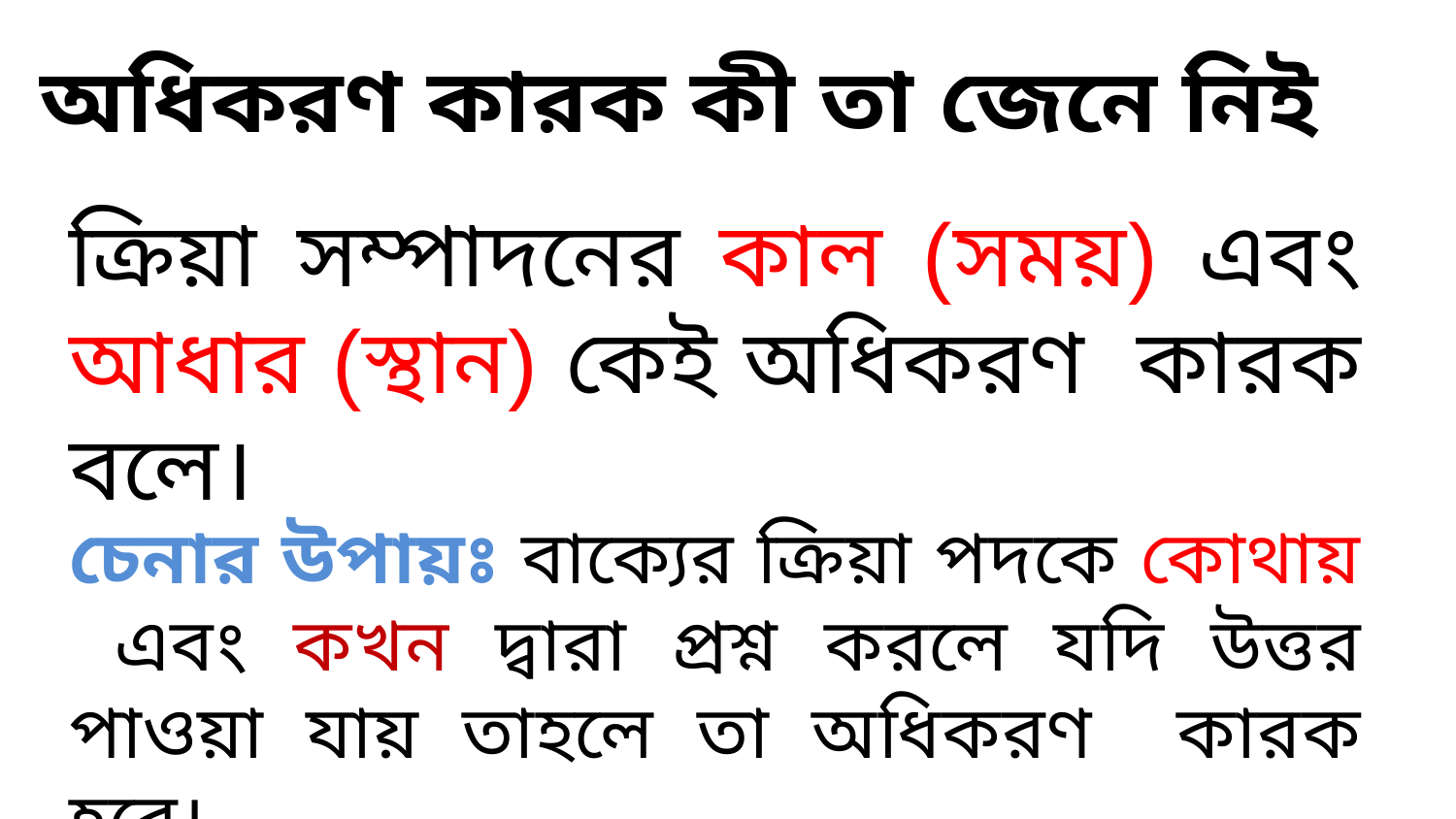

অধিকরণ কারক কী তা জেনে নিই
ক্রিয়া সম্পাদনের কাল (সময়) এবং আধার (স্থান) কেই অধিকরণ  কারক বলে।
চেনার উপায়ঃ বাক্যের ক্রিয়া পদকে কোথায়  এবং কখন দ্বারা প্রশ্ন করলে যদি উত্তর পাওয়া যায় তাহলে তা অধিকরণ  কারক হবে।